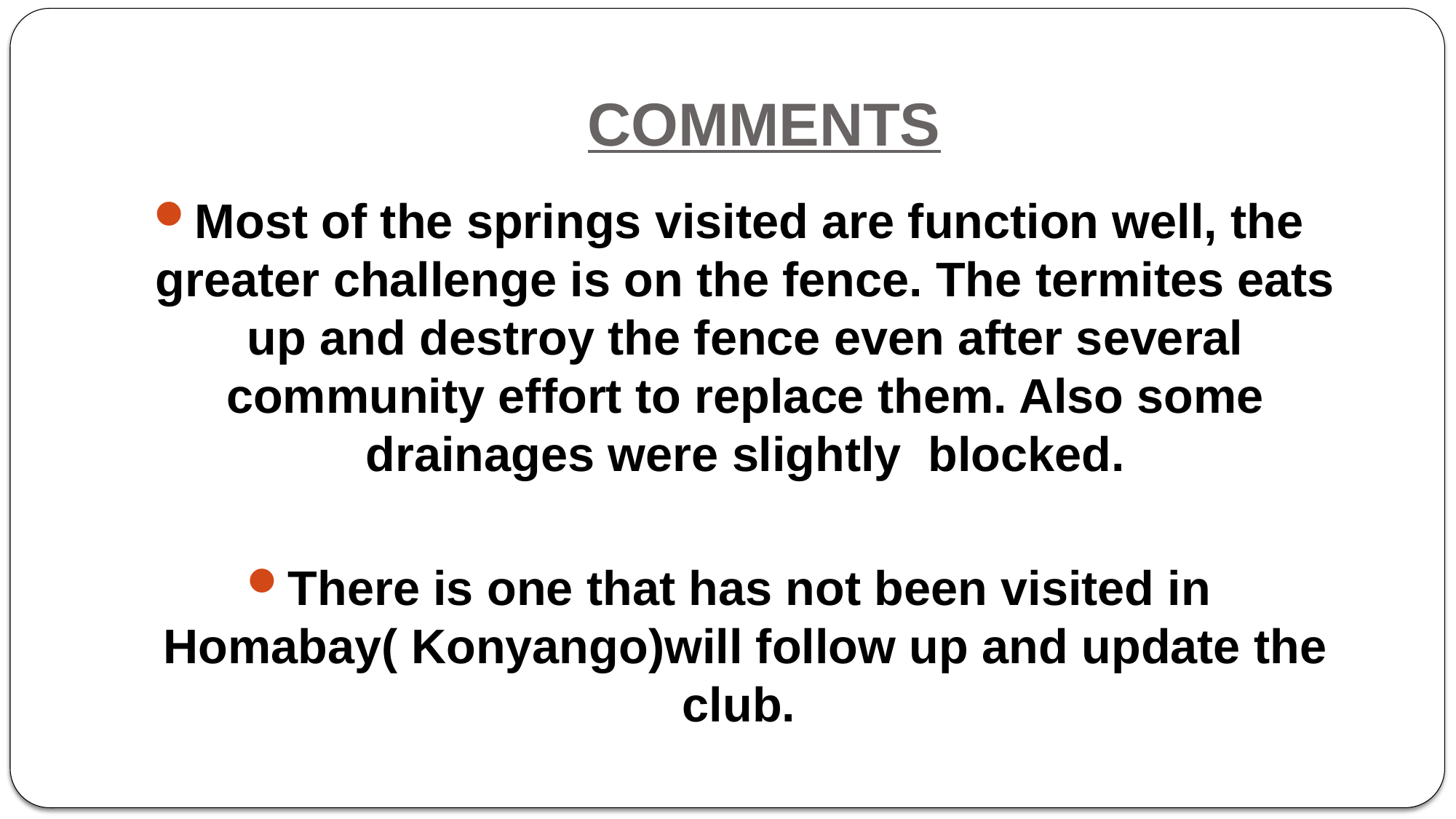

# COMMENTS
Most of the springs visited are function well, the greater challenge is on the fence. The termites eats up and destroy the fence even after several community effort to replace them. Also some drainages were slightly  blocked.

There is one that has not been visited in Homabay( Konyango)will follow up and update the club.

It was great to see even over 8 years old springs still very functional.